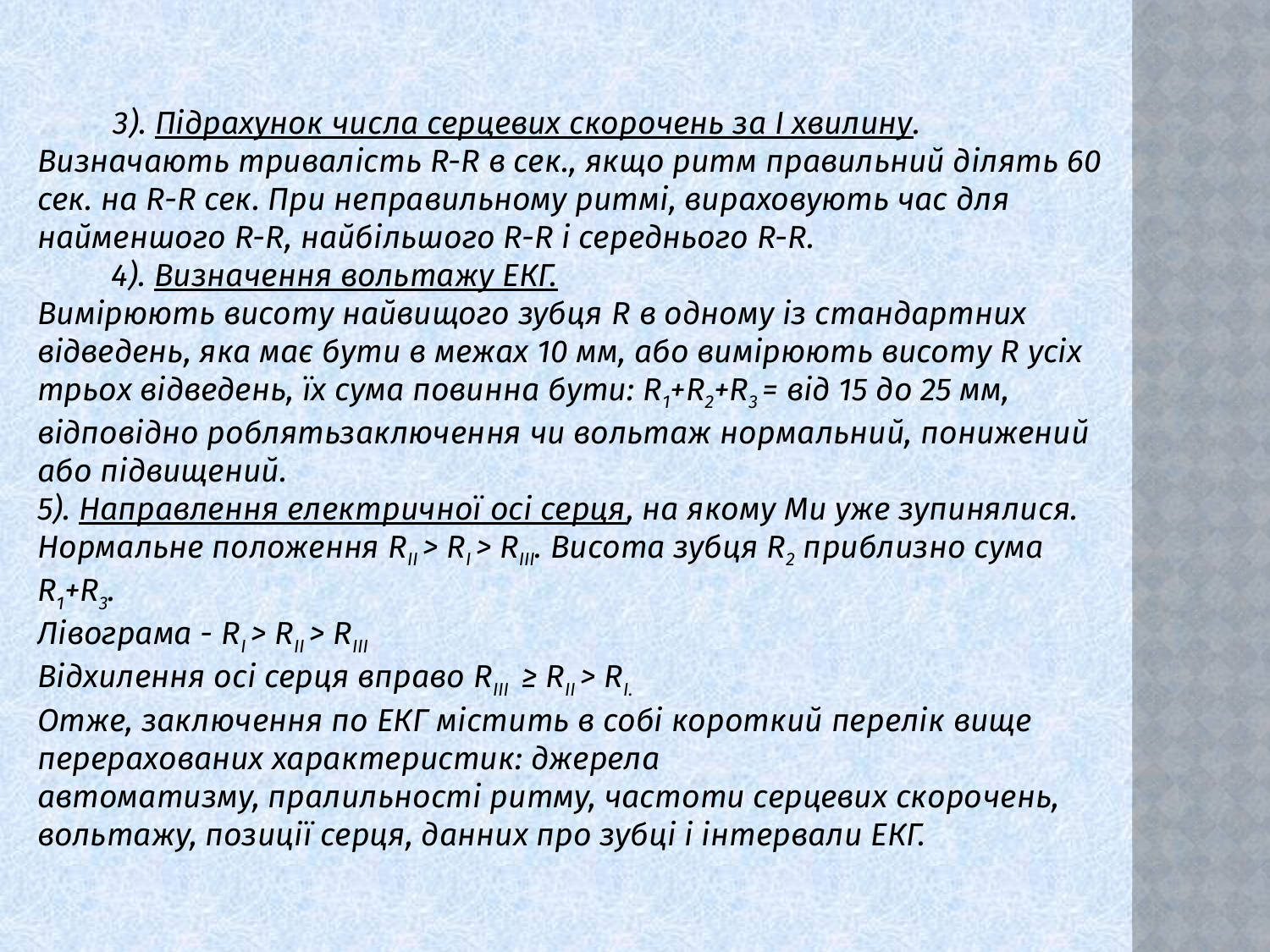

3). Підрахунок числа серцевих скорочень за І хвилину.
Визначають тривалість R-R в сек., якщо ритм правильний ділять 60 сек. на R-R сек. При неправильному ритмі, вираховують час для найменшого R-R, найбільшого R-R і середнього R-R.
         4). Визначення вольтажу ЕКГ.
Вимірюють висоту найвищого зубця R в одному із стандартних відведень, яка має бути в межах 10 мм, або вимірюють висоту R усіх трьох відведень, їх сума повинна бути: R1+R2+R3 = від 15 до 25 мм, відповідно роблятьзаключення чи вольтаж нор­мальний, понижений або підвищений.
5). Направлення електричної осі серця, на якому Ми уже зупинялися.
Нормальне положення RІІ > RІ > RІІІ. Висота зубця R2 приблизно сума R1+R3.
Лівограма - RІ > RІІ > RІІІ
Відхилення осі серця вправо RІІІ  ≥ RІІ > RІ.
Отже, заключення по ЕКГ містить в собі короткий перелік вище перерахованих характеристик: джерела автоматизму, пралильності ритму, частоти серцевих скоро­чень, вольтажу, позиції серця, данних про зубці і інтервали ЕКГ.